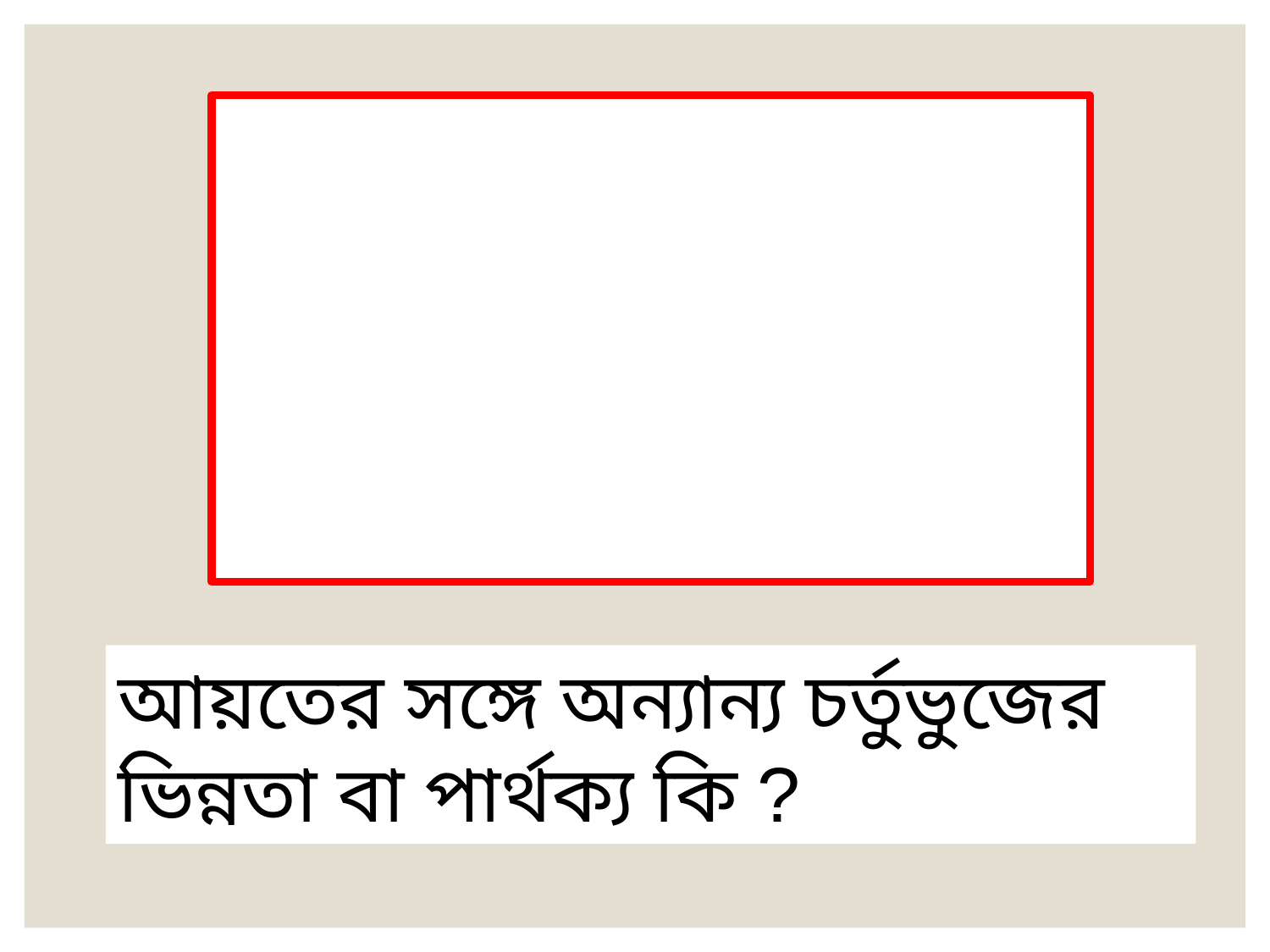

আয়তের সঙ্গে অন্যান্য চর্তুভুজের ভিন্নতা বা পার্থক্য কি ?